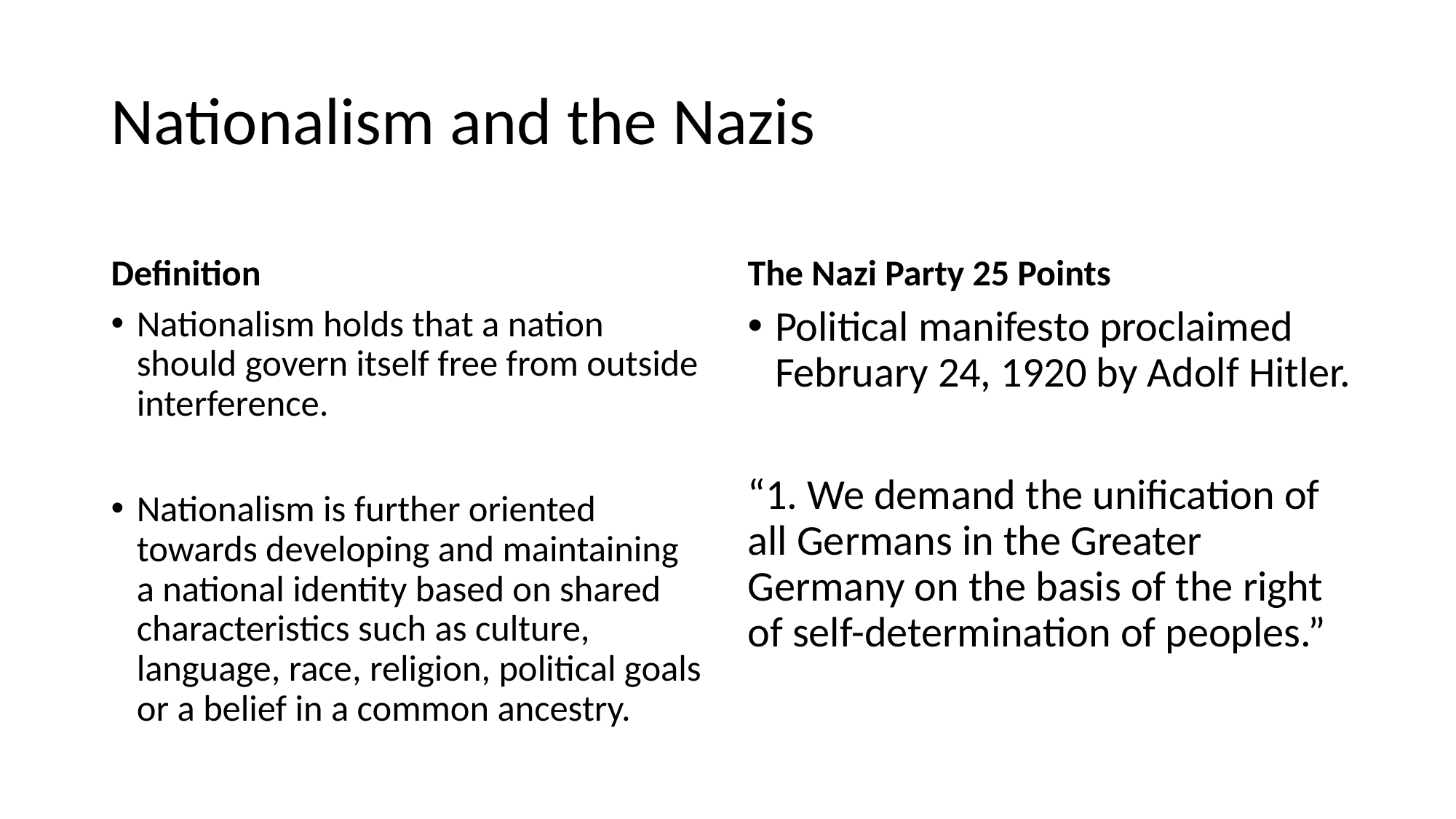

# Nationalism and the Nazis
Definition
The Nazi Party 25 Points
Nationalism holds that a nation should govern itself free from outside interference.

Nationalism is further oriented towards developing and maintaining a national identity based on shared characteristics such as culture, language, race, religion, political goals or a belief in a common ancestry.
Political manifesto proclaimed February 24, 1920 by Adolf Hitler.

“1. We demand the unification of all Germans in the Greater Germany on the basis of the right of self-determination of peoples.”